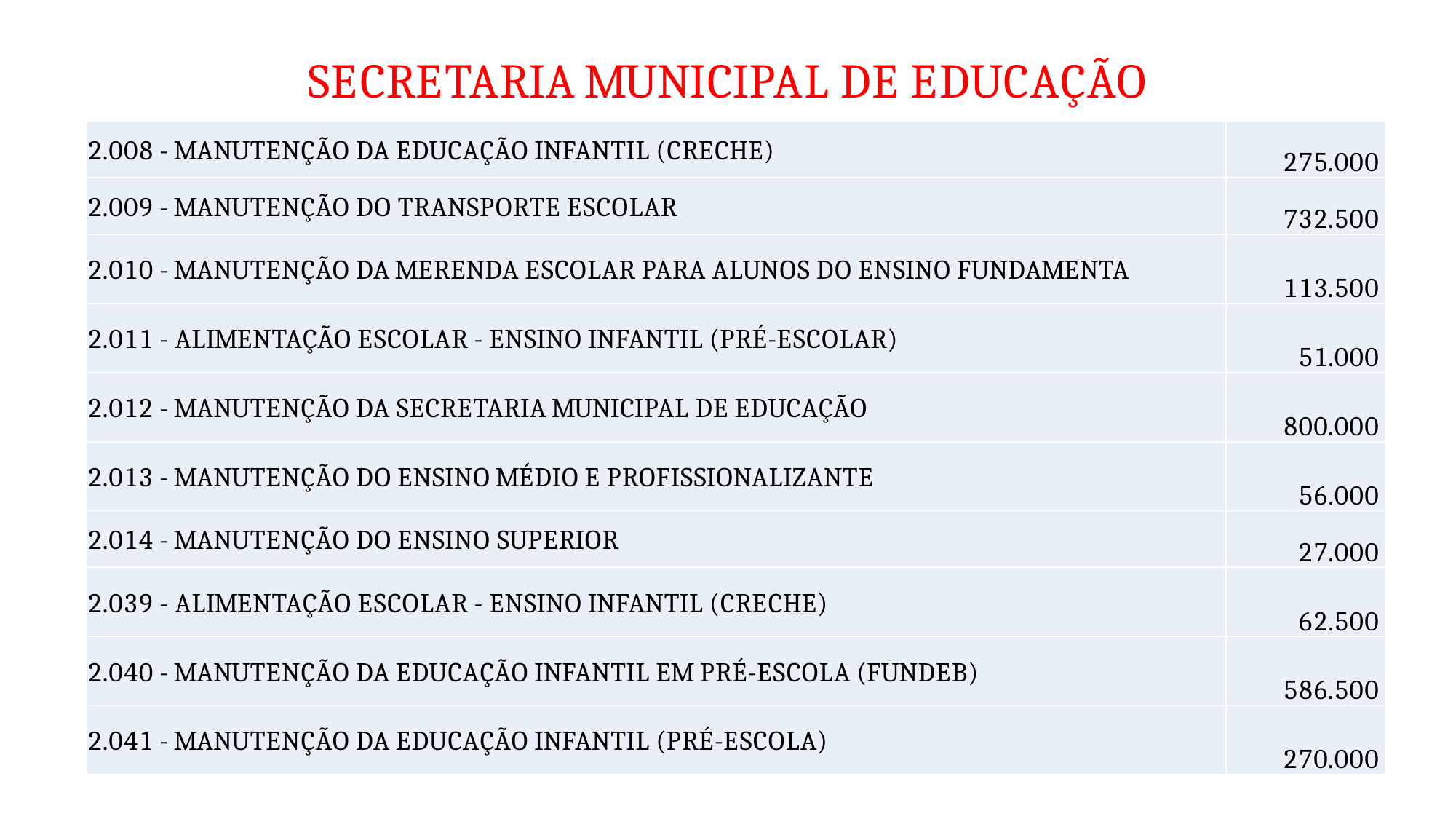

# SECRETARIA MUNICIPAL DE EDUCAÇÃO
| 2.008 - MANUTENÇÃO DA EDUCAÇÃO INFANTIL (CRECHE) | 275.000 |
| --- | --- |
| 2.009 - MANUTENÇÃO DO TRANSPORTE ESCOLAR | 732.500 |
| 2.010 - MANUTENÇÃO DA MERENDA ESCOLAR PARA ALUNOS DO ENSINO FUNDAMENTA | 113.500 |
| 2.011 - ALIMENTAÇÃO ESCOLAR - ENSINO INFANTIL (PRÉ-ESCOLAR) | 51.000 |
| 2.012 - MANUTENÇÃO DA SECRETARIA MUNICIPAL DE EDUCAÇÃO | 800.000 |
| 2.013 - MANUTENÇÃO DO ENSINO MÉDIO E PROFISSIONALIZANTE | 56.000 |
| 2.014 - MANUTENÇÃO DO ENSINO SUPERIOR | 27.000 |
| 2.039 - ALIMENTAÇÃO ESCOLAR - ENSINO INFANTIL (CRECHE) | 62.500 |
| 2.040 - MANUTENÇÃO DA EDUCAÇÃO INFANTIL EM PRÉ-ESCOLA (FUNDEB) | 586.500 |
| 2.041 - MANUTENÇÃO DA EDUCAÇÃO INFANTIL (PRÉ-ESCOLA) | 270.000 |